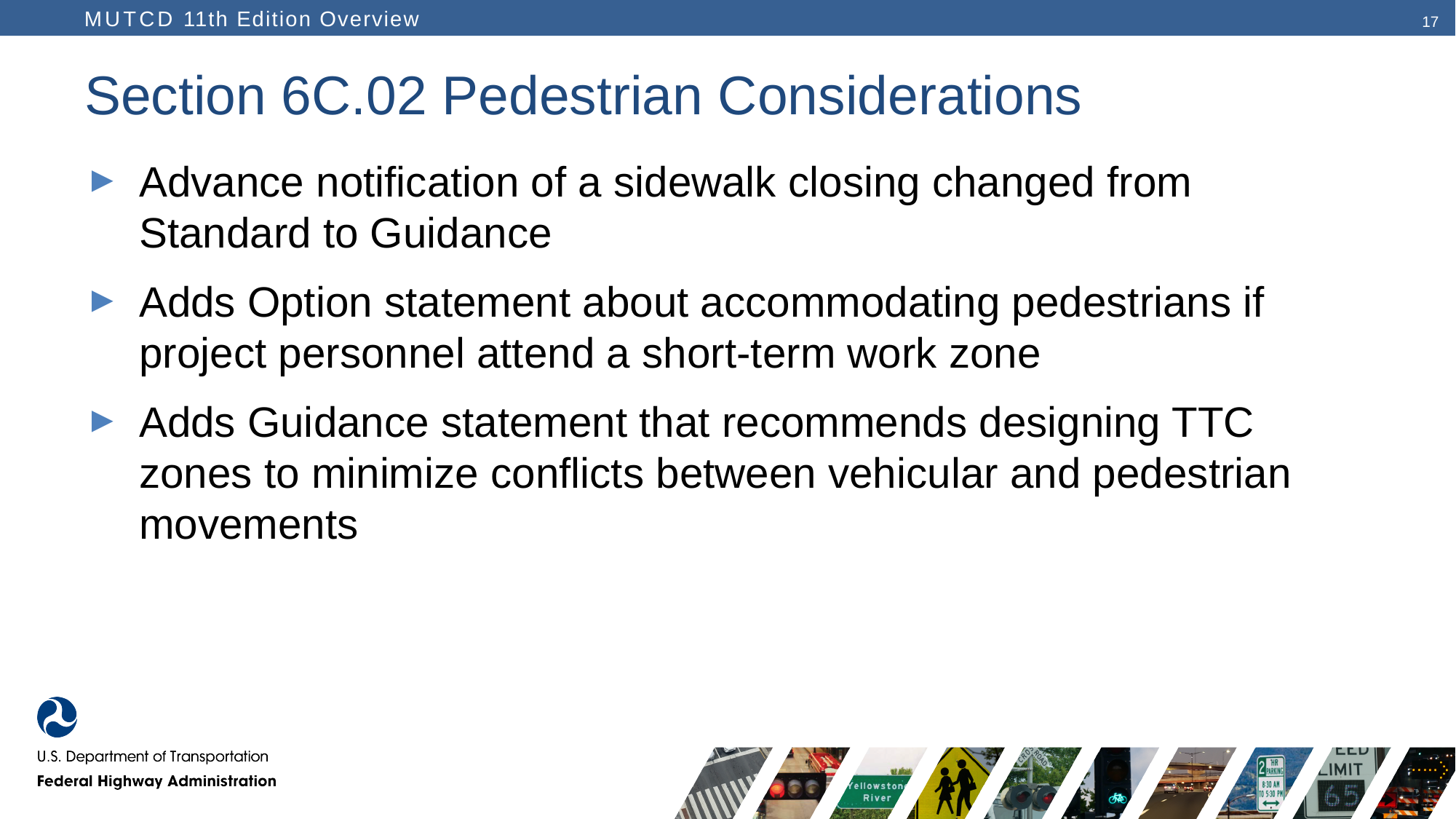

# Section 6C.02 Pedestrian Considerations
Advance notification of a sidewalk closing changed from Standard to Guidance
Adds Option statement about accommodating pedestrians if project personnel attend a short-term work zone
Adds Guidance statement that recommends designing TTC zones to minimize conflicts between vehicular and pedestrian movements